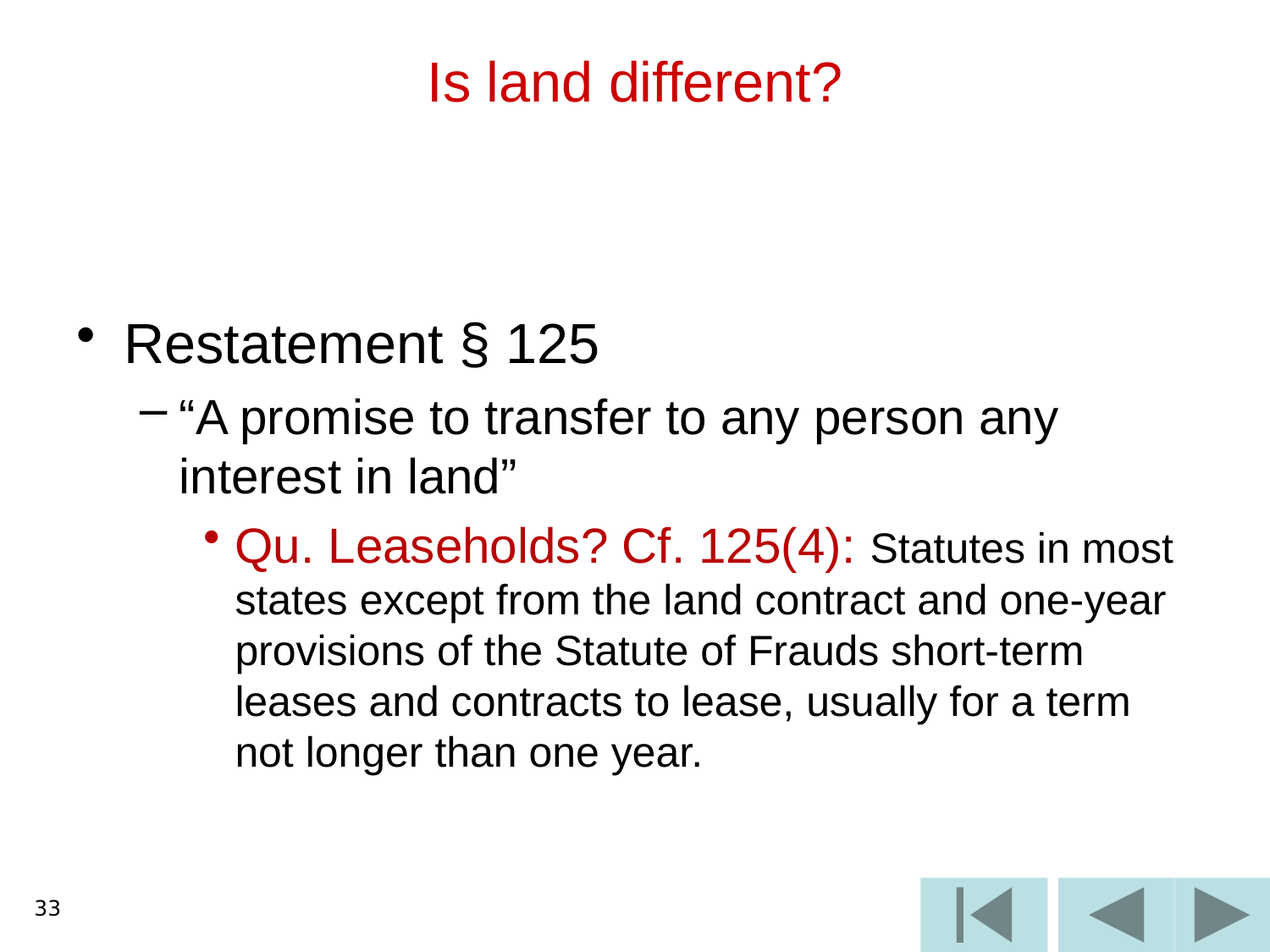

# Is land different?

Restatement § 125
“A promise to transfer to any person any interest in land”
Qu. Leaseholds? Cf. 125(4): Statutes in most states except from the land contract and one-year provisions of the Statute of Frauds short-term leases and contracts to lease, usually for a term not longer than one year.
33